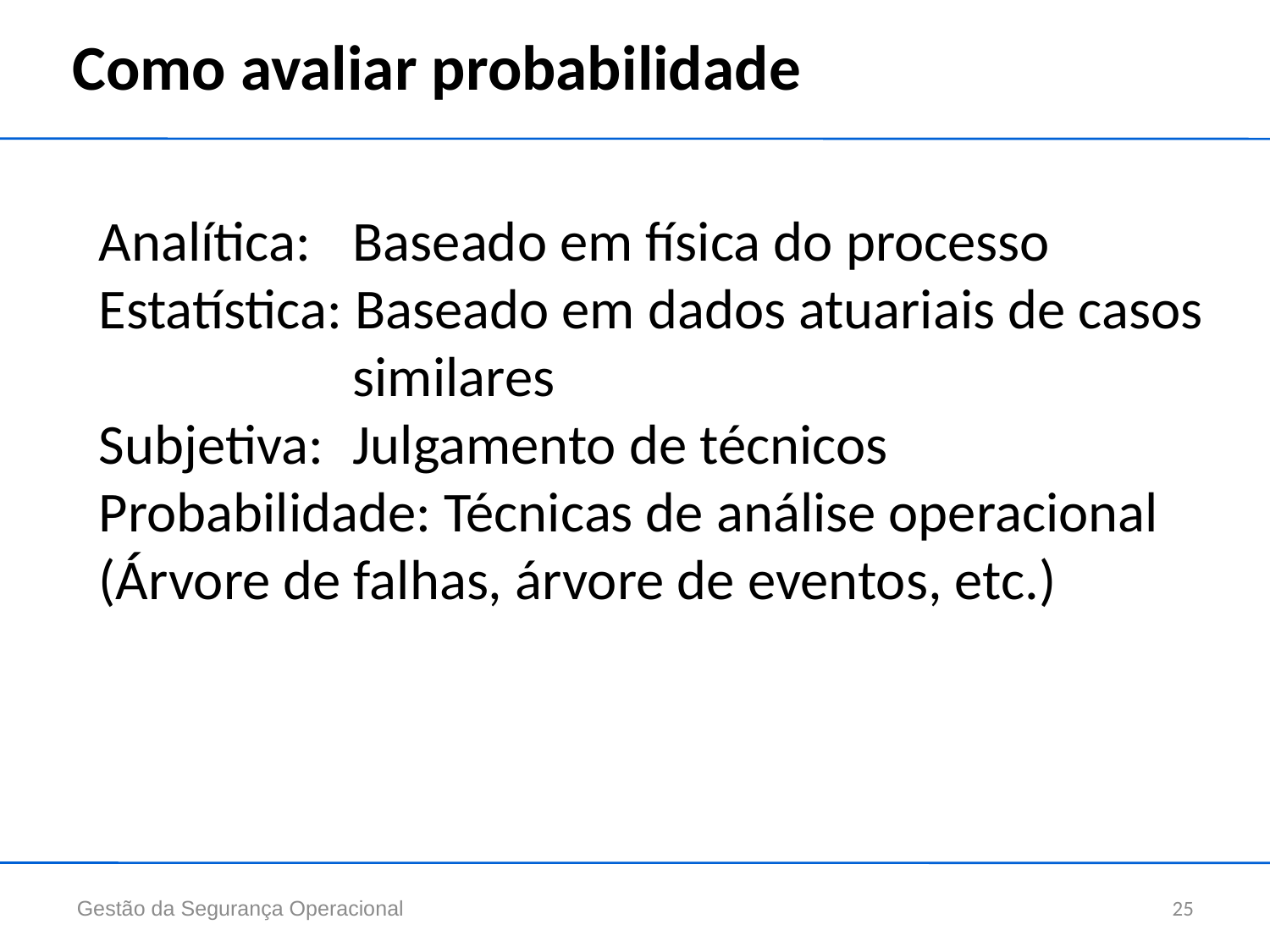

# Como avaliar probabilidade
Analítica: 	Baseado em física do processo
Estatística: Baseado em dados atuariais de casos
		similares
Subjetiva: 	Julgamento de técnicos
Probabilidade: Técnicas de análise operacional
(Árvore de falhas, árvore de eventos, etc.)
Gestão da Segurança Operacional
25